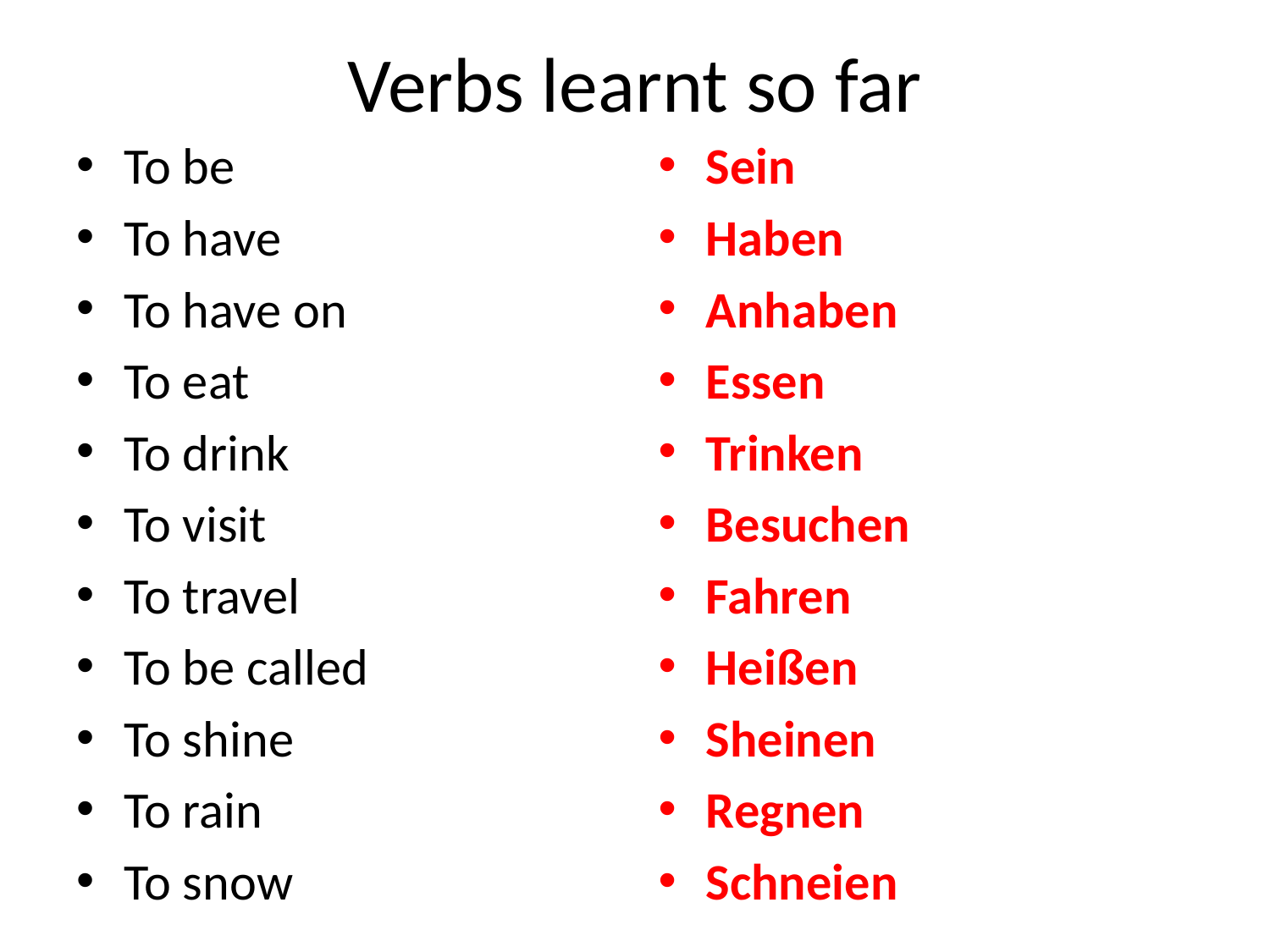

# Verbs learnt so far
To be
To have
To have on
To eat
To drink
To visit
To travel
To be called
To shine
To rain
To snow

Sein
Haben
Anhaben
Essen
Trinken
Besuchen
Fahren
Heißen
Sheinen
Regnen
Schneien